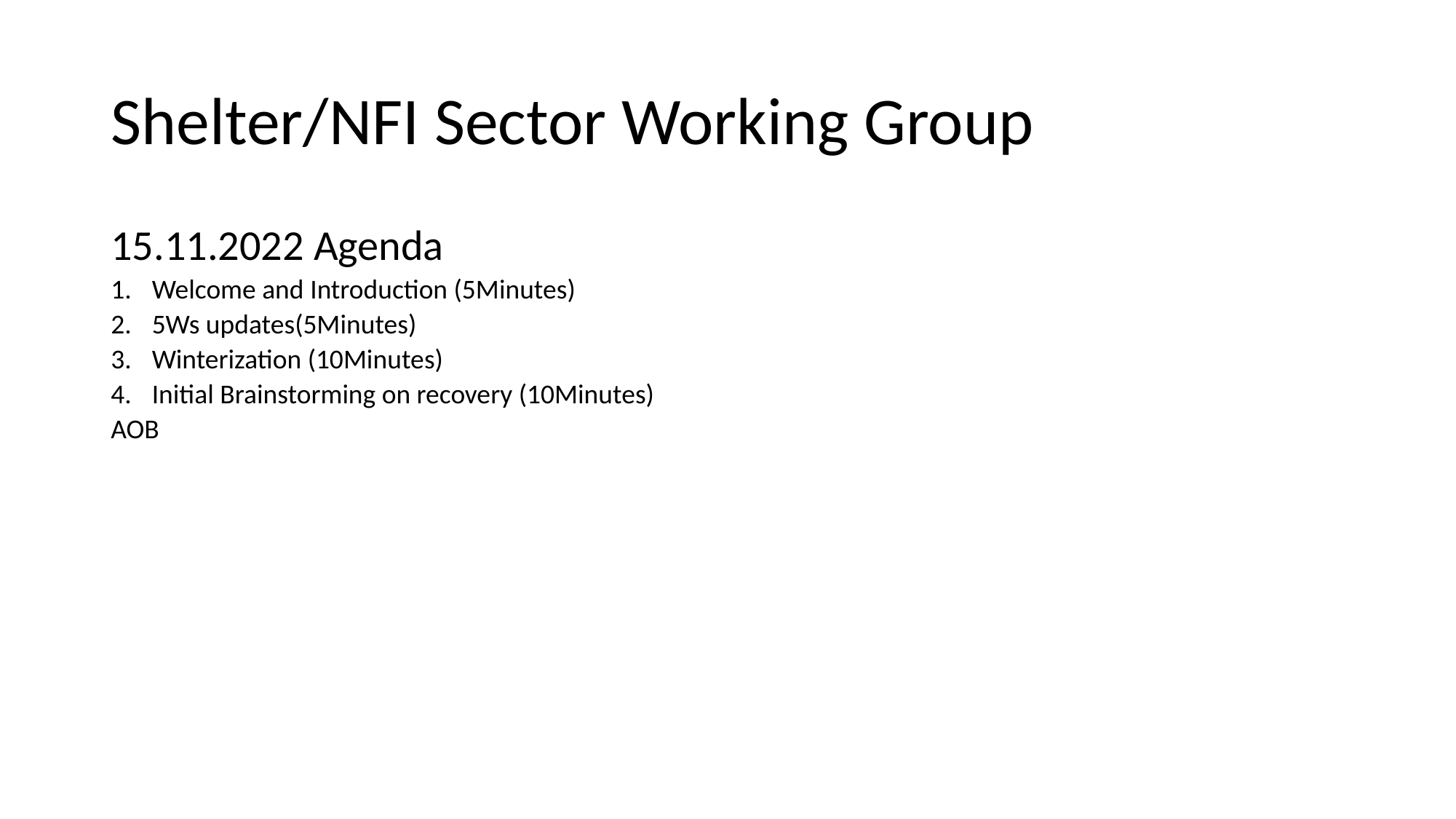

# Shelter/NFI Sector Working Group
15.11.2022 Agenda
Welcome and Introduction (5Minutes)
5Ws updates(5Minutes)
Winterization (10Minutes)
Initial Brainstorming on recovery (10Minutes)
AOB